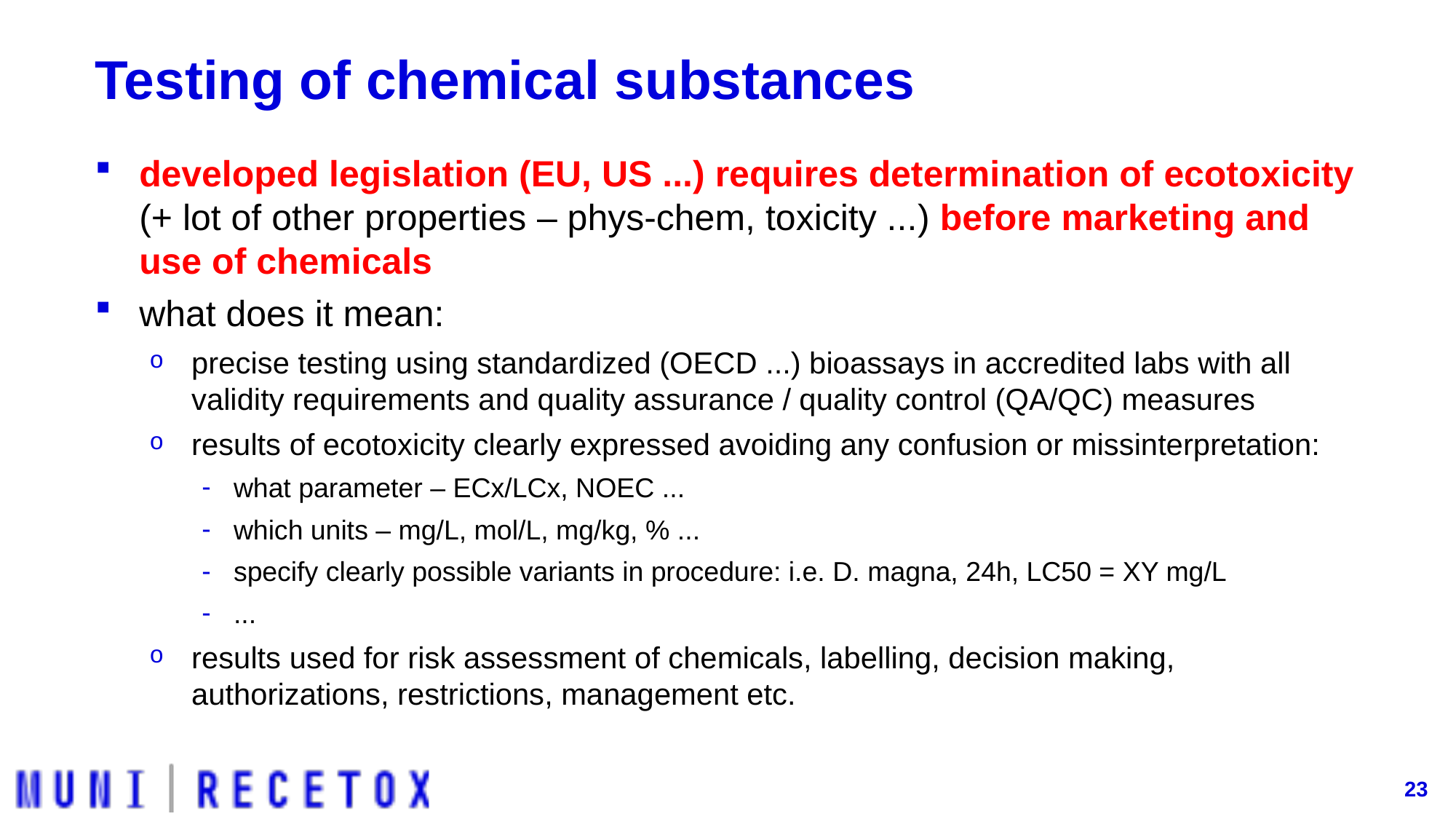

# Testing of chemical substances
developed legislation (EU, US ...) requires determination of ecotoxicity (+ lot of other properties – phys-chem, toxicity ...) before marketing and use of chemicals
what does it mean:
precise testing using standardized (OECD ...) bioassays in accredited labs with all validity requirements and quality assurance / quality control (QA/QC) measures
results of ecotoxicity clearly expressed avoiding any confusion or missinterpretation:
what parameter – ECx/LCx, NOEC ...
which units – mg/L, mol/L, mg/kg, % ...
specify clearly possible variants in procedure: i.e. D. magna, 24h, LC50 = XY mg/L
...
results used for risk assessment of chemicals, labelling, decision making, authorizations, restrictions, management etc.

23